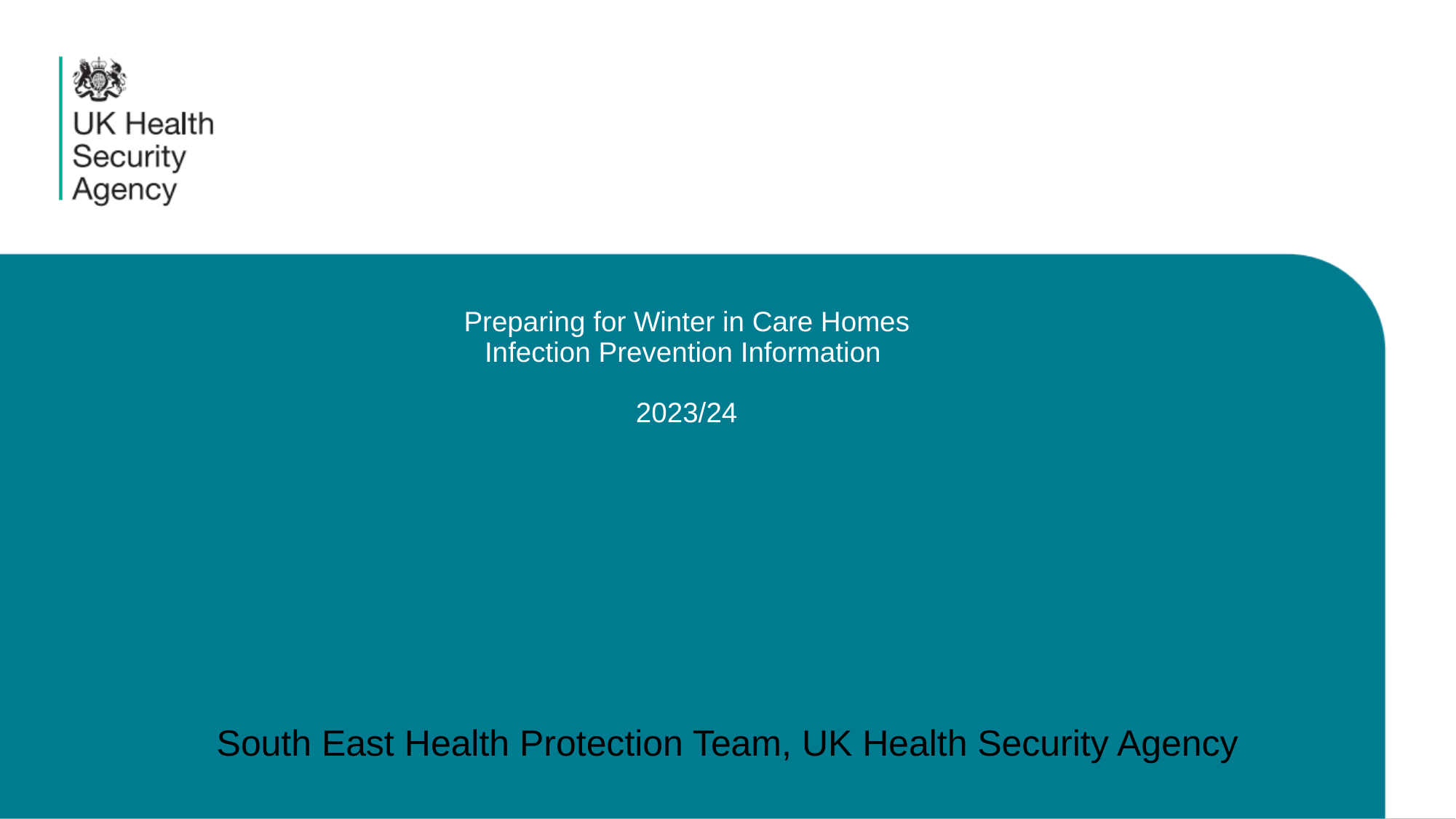

# Preparing for Winter in Care Homes Infection Prevention Information  2023/24

South East Health Protection Team, UK Health Security Agency